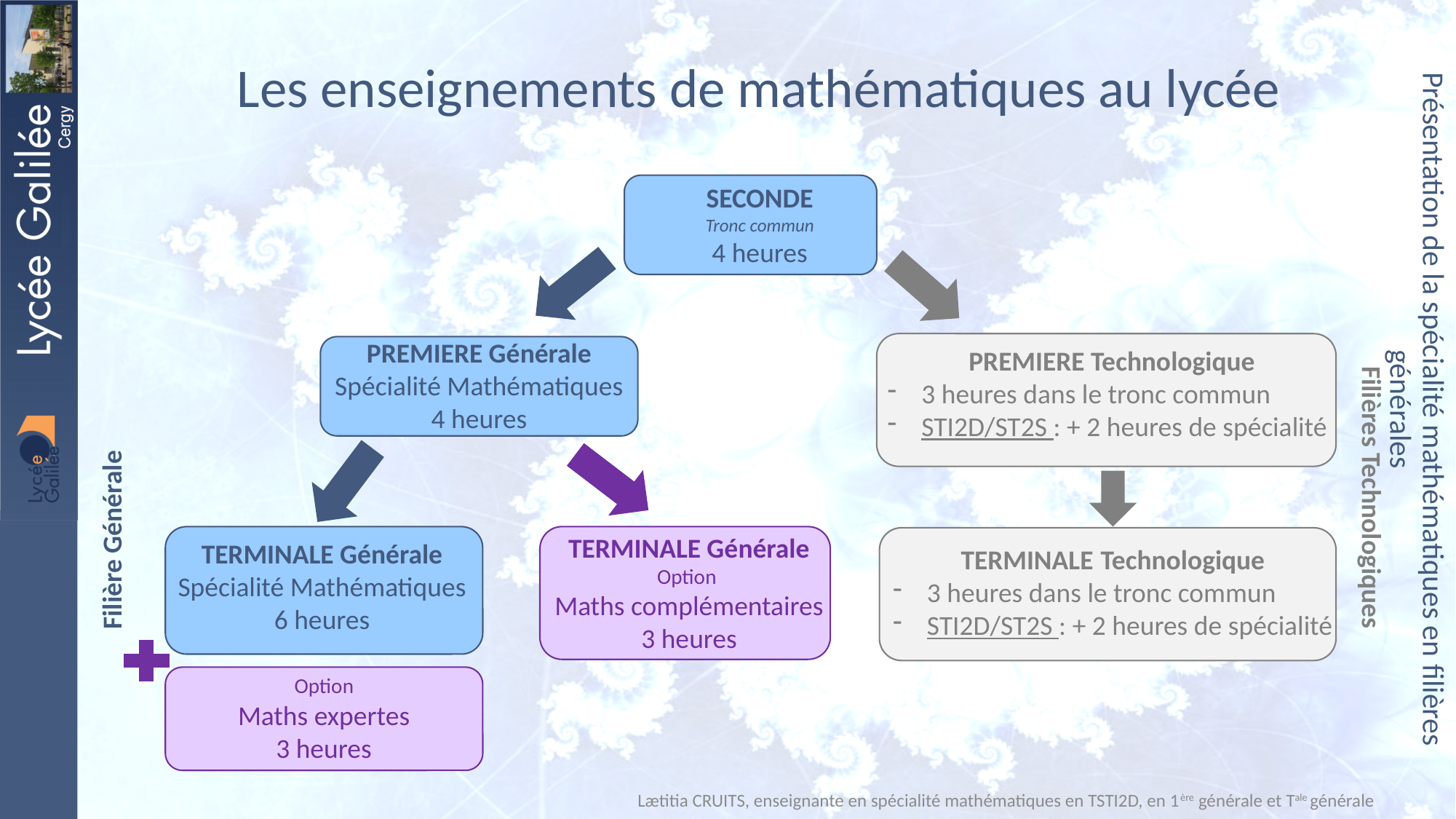

Les enseignements de mathématiques au lycée
SECONDE
Tronc commun
4 heures

PREMIERE Générale
Spécialité Mathématiques
4 heures

PREMIERE Technologique
3 heures dans le tronc commun
STI2D/ST2S : + 2 heures de spécialité

Filières Technologiques
Filière Générale
TERMINALE Générale
Option
Maths complémentaires
3 heures

TERMINALE Générale
Spécialité Mathématiques
6 heures
TERMINALE  Technologique
3 heures dans le tronc commun
STI2D/ST2S : + 2 heures de spécialité

Option
Maths expertes
3 heures